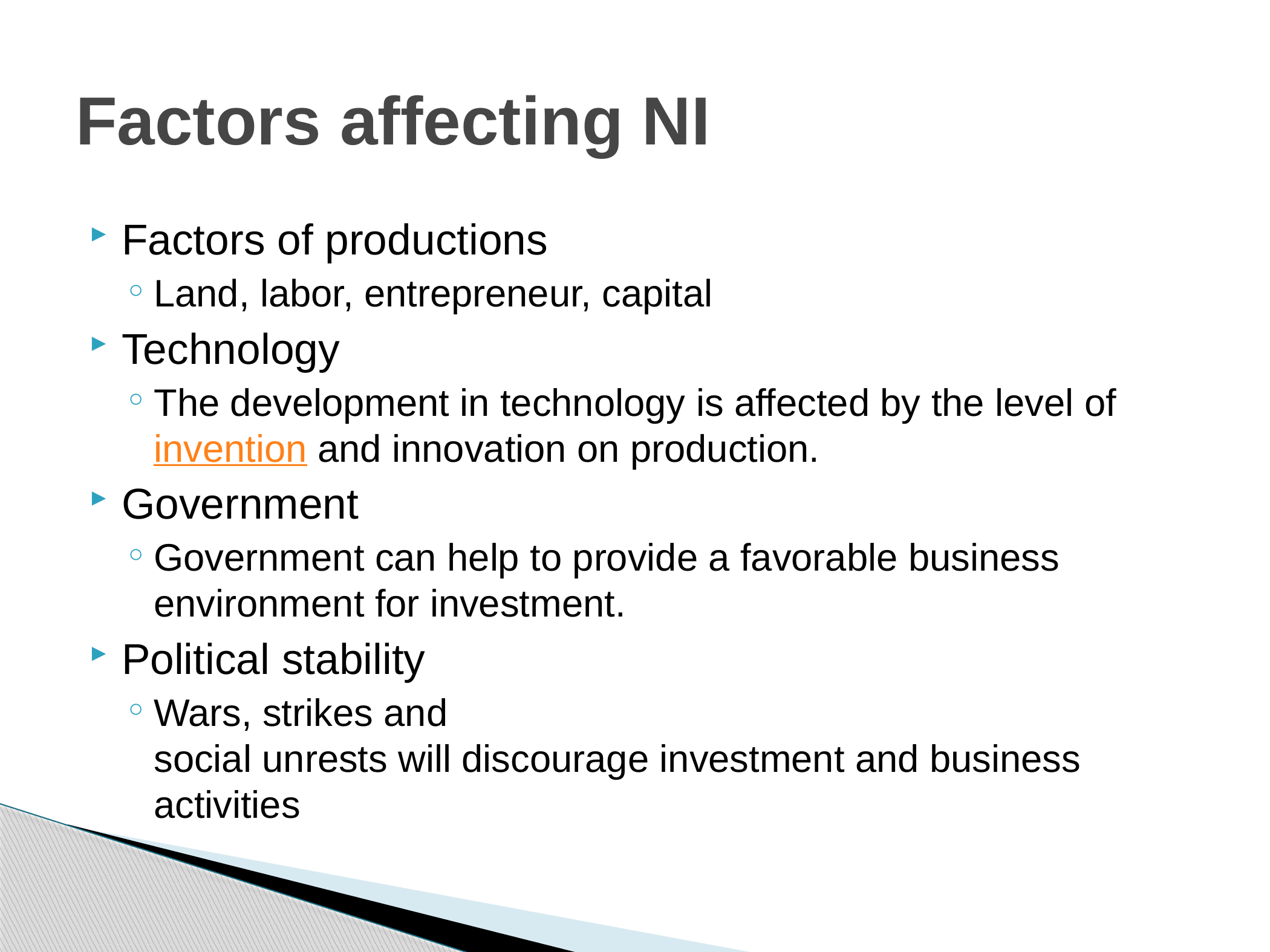

# Factors affecting NI
Factors of productions
Land, labor, entrepreneur, capital
Technology
The development in technology is affected by the level of invention and innovation on production.
Government
Government can help to provide a favorable business environment for investment.
Political stability
Wars, strikes and
social unrests will discourage investment and business activities